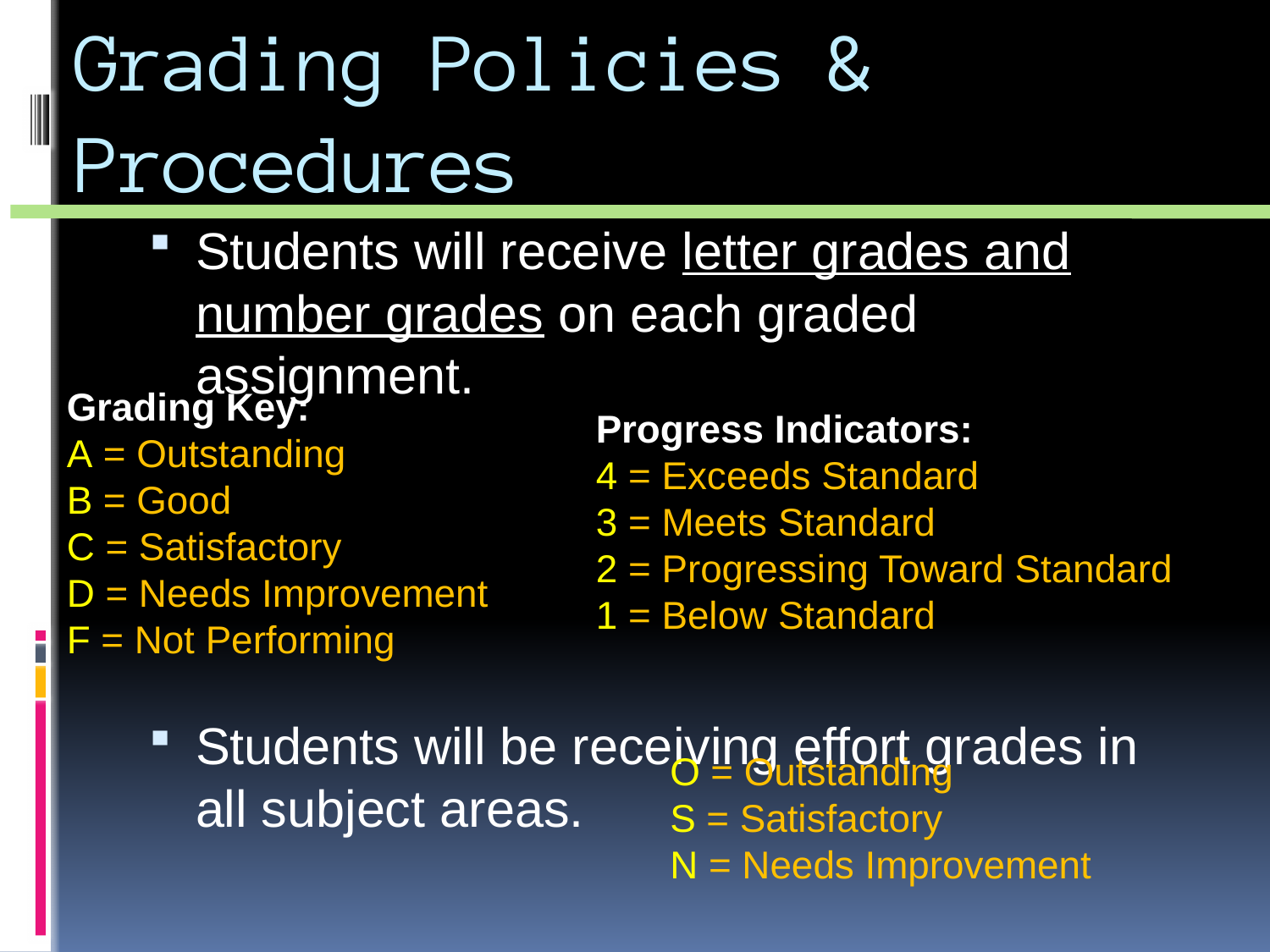

# Grading Policies & Procedures
Students will receive letter grades and number grades on each graded assignment.

Students will be receiving effort grades in all subject areas.
Grading Key:
A = Outstanding
B = Good
C = Satisfactory
D = Needs Improvement
F = Not Performing
Progress Indicators:
4 = Exceeds Standard
3 = Meets Standard
2 = Progressing Toward Standard
1 = Below Standard
O = Outstanding
S = Satisfactory
N = Needs Improvement